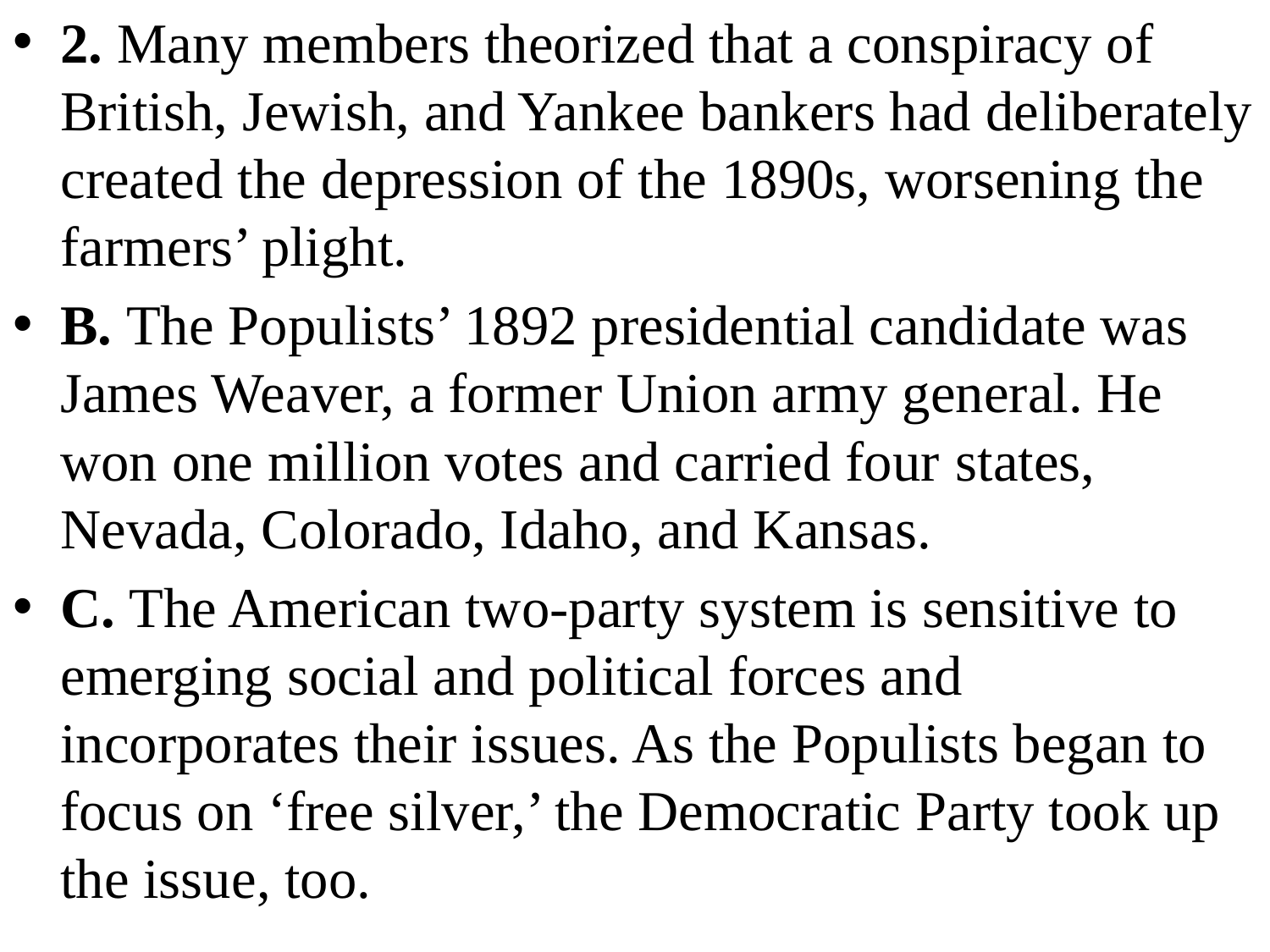

2. Many members theorized that a conspiracy of British, Jewish, and Yankee bankers had deliberately created the depression of the 1890s, worsening the farmers’ plight.
B. The Populists’ 1892 presidential candidate was James Weaver, a former Union army general. He won one million votes and carried four states, Nevada, Colorado, Idaho, and Kansas.
C. The American two-party system is sensitive to emerging social and political forces and incorporates their issues. As the Populists began to focus on ‘free silver,’ the Democratic Party took up the issue, too.